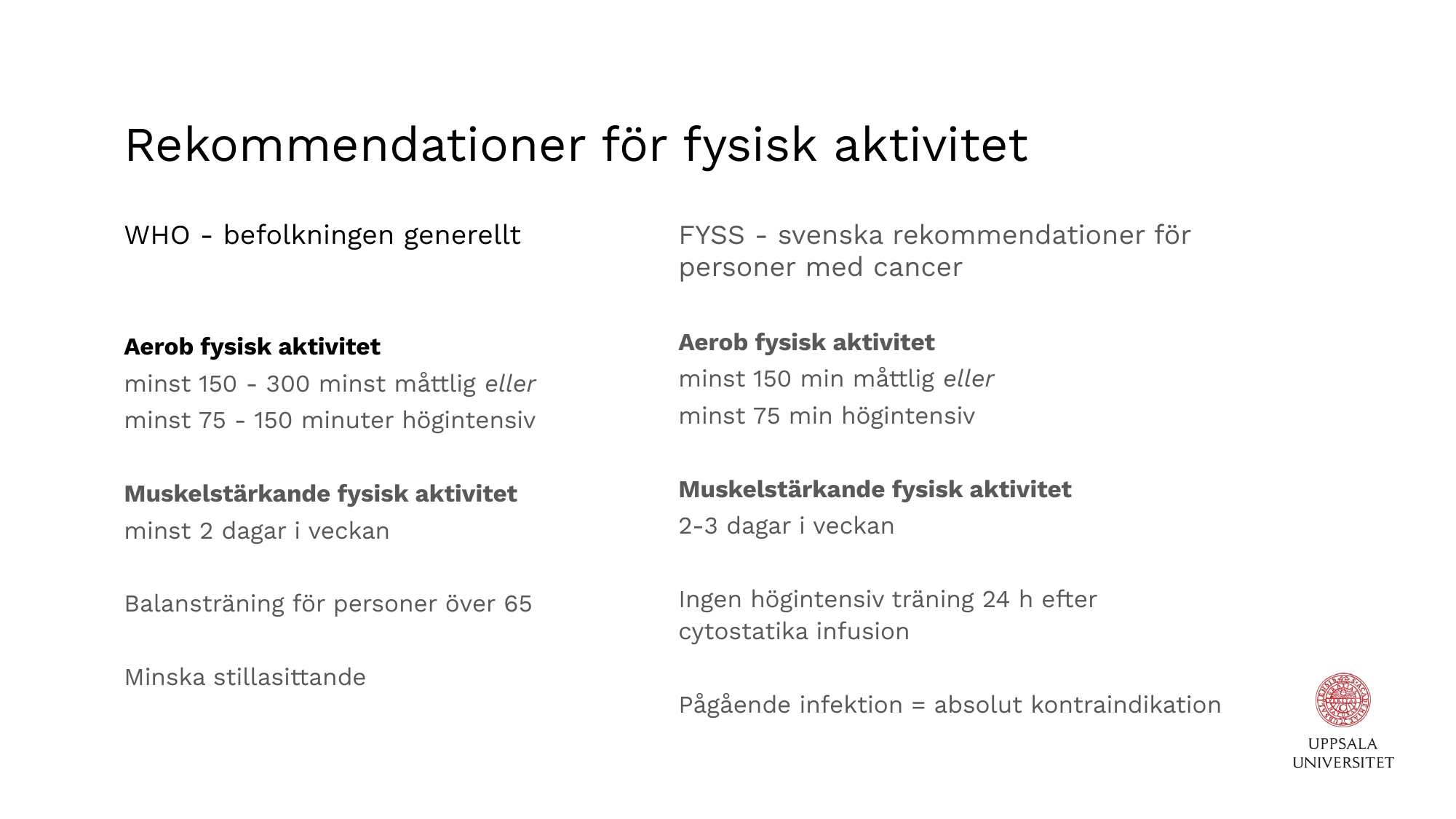

# Rekommendationer för fysisk aktivitet
WHO - befolkningen generellt

Aerob fysisk aktivitet
minst 150 - 300 minst måttlig eller
minst 75 - 150 minuter högintensiv

Muskelstärkande fysisk aktivitet
minst 2 dagar i veckan

Balansträning för personer över 65

Minska stillasittande

FYSS - svenska rekommendationer för personer med cancer

Aerob fysisk aktivitet
minst 150 min måttlig eller
minst 75 min högintensiv

Muskelstärkande fysisk aktivitet
2-3 dagar i veckan

Ingen högintensiv träning 24 h efter cytostatika infusion

Pågående infektion = absolut kontraindikation